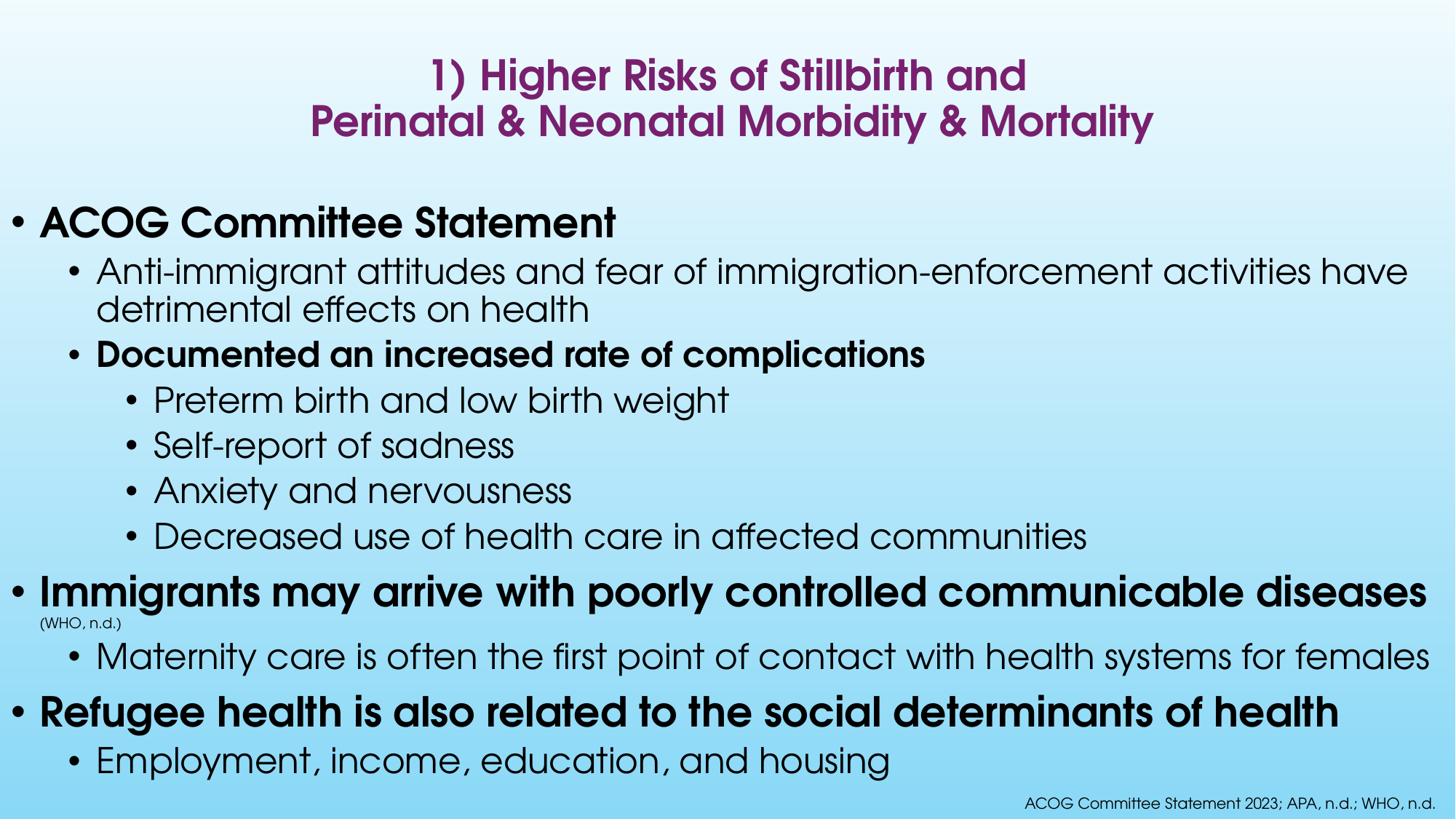

# 1) Higher Risks of Stillbirth and Perinatal & Neonatal Morbidity & Mortality
ACOG Committee Statement
Anti-immigrant attitudes and fear of immigration-enforcement activities have detrimental effects on health
Documented an increased rate of complications
Preterm birth and low birth weight
Self-report of sadness
Anxiety and nervousness
Decreased use of health care in affected communities
Immigrants may arrive with poorly controlled communicable diseases (WHO, n.d.)
Maternity care is often the first point of contact with health systems for females
Refugee health is also related to the social determinants of health
Employment, income, education, and housing
ACOG Committee Statement 2023; APA, n.d.; WHO, n.d.